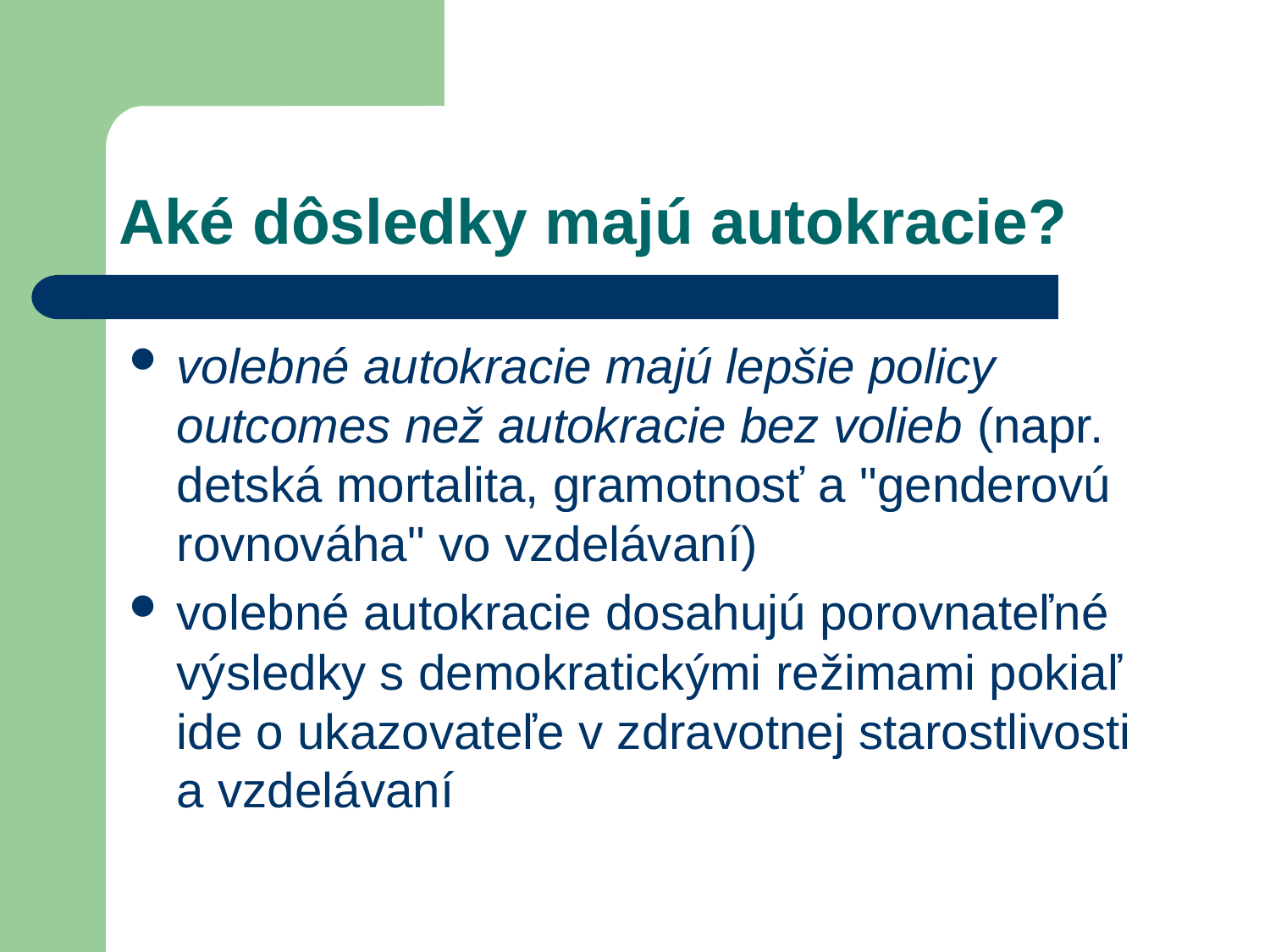

# Aké dôsledky majú autokracie?
volebné autokracie majú lepšie policy outcomes než autokracie bez volieb (napr. detská mortalita, gramotnosť a "genderovú rovnováha" vo vzdelávaní)
volebné autokracie dosahujú porovnateľné výsledky s demokratickými režimami pokiaľ ide o ukazovateľe v zdravotnej starostlivosti a vzdelávaní